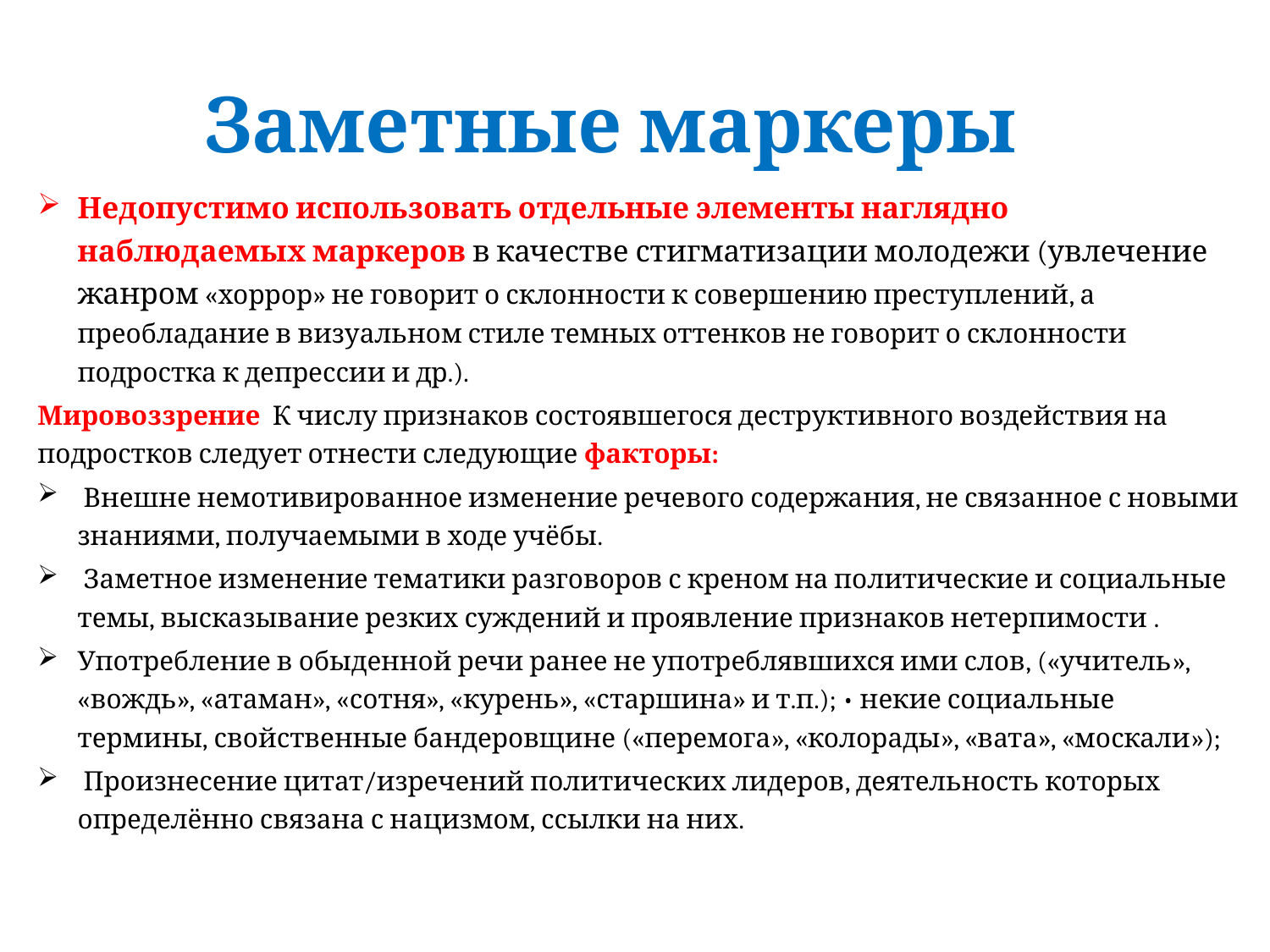

# Заметные маркеры
Недопустимо использовать отдельные элементы наглядно наблюдаемых маркеров в качестве стигматизации молодежи (увлечение жанром «хоррор» не говорит о склонности к совершению преступлений, а преобладание в визуальном стиле темных оттенков не говорит о склонности подростка к депрессии и др.).
Мировоззрение  К числу признаков состоявшегося деструктивного воздействия на подростков следует отнести следующие факторы:
 Внешне немотивированное изменение речевого содержания, не связанное с новыми знаниями, получаемыми в ходе учёбы.
 Заметное изменение тематики разговоров с креном на политические и социальные темы, высказывание резких суждений и проявление признаков нетерпимости .
Употребление в обыденной речи ранее не употреблявшихся ими слов, («учитель», «вождь», «атаман», «сотня», «курень», «старшина» и т.п.); • некие социальные термины, свойственные бандеровщине («перемога», «колорады», «вата», «москали»);
 Произнесение цитат/изречений политических лидеров, деятельность которых определённо связана с нацизмом, ссылки на них.